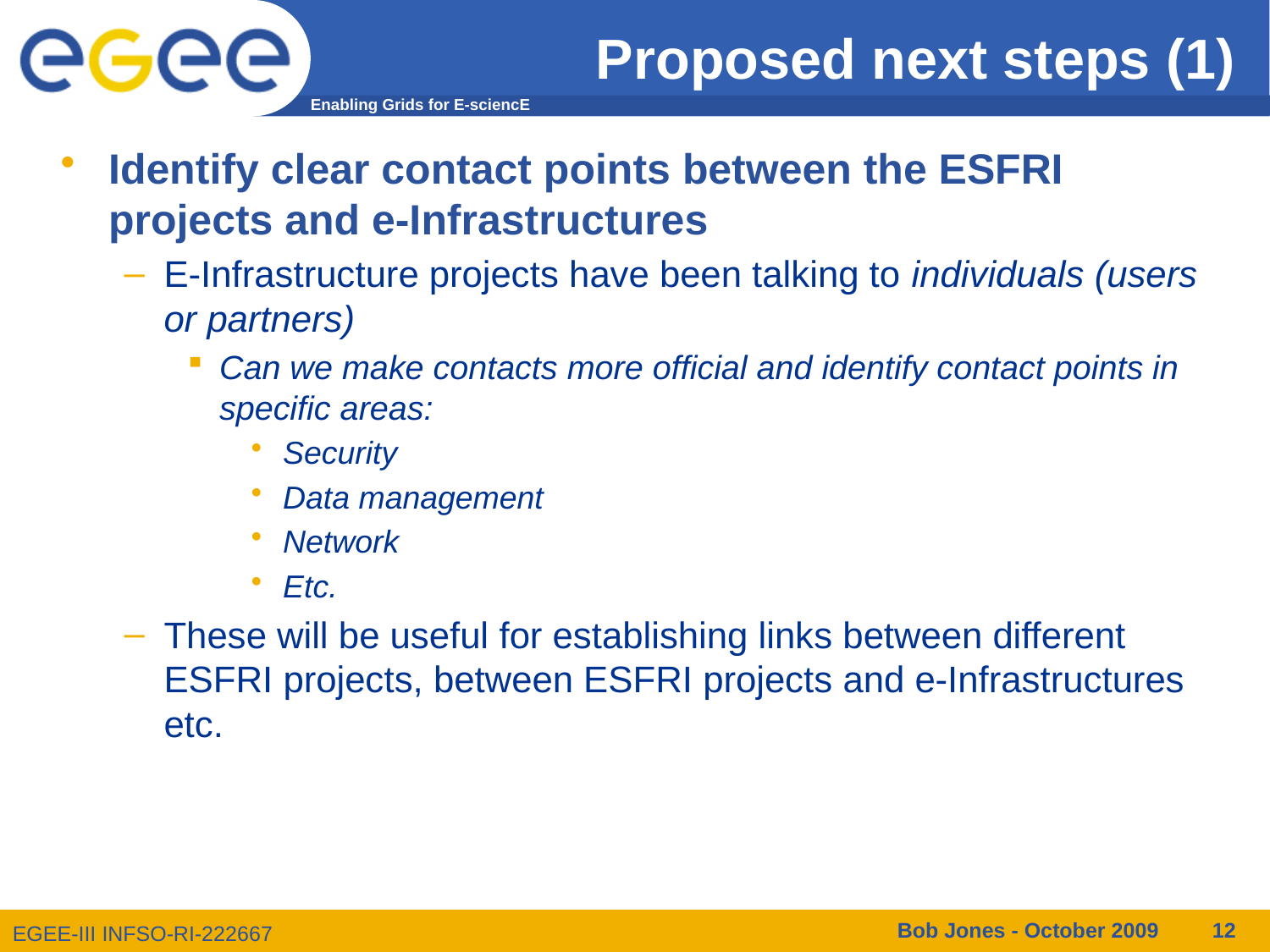

# Proposed next steps (1)
Identify clear contact points between the ESFRI projects and e-Infrastructures
E-Infrastructure projects have been talking to individuals (users or partners)
Can we make contacts more official and identify contact points in specific areas:
Security
Data management
Network
Etc.
These will be useful for establishing links between different ESFRI projects, between ESFRI projects and e-Infrastructures etc.

Bob Jones - October 2009
12